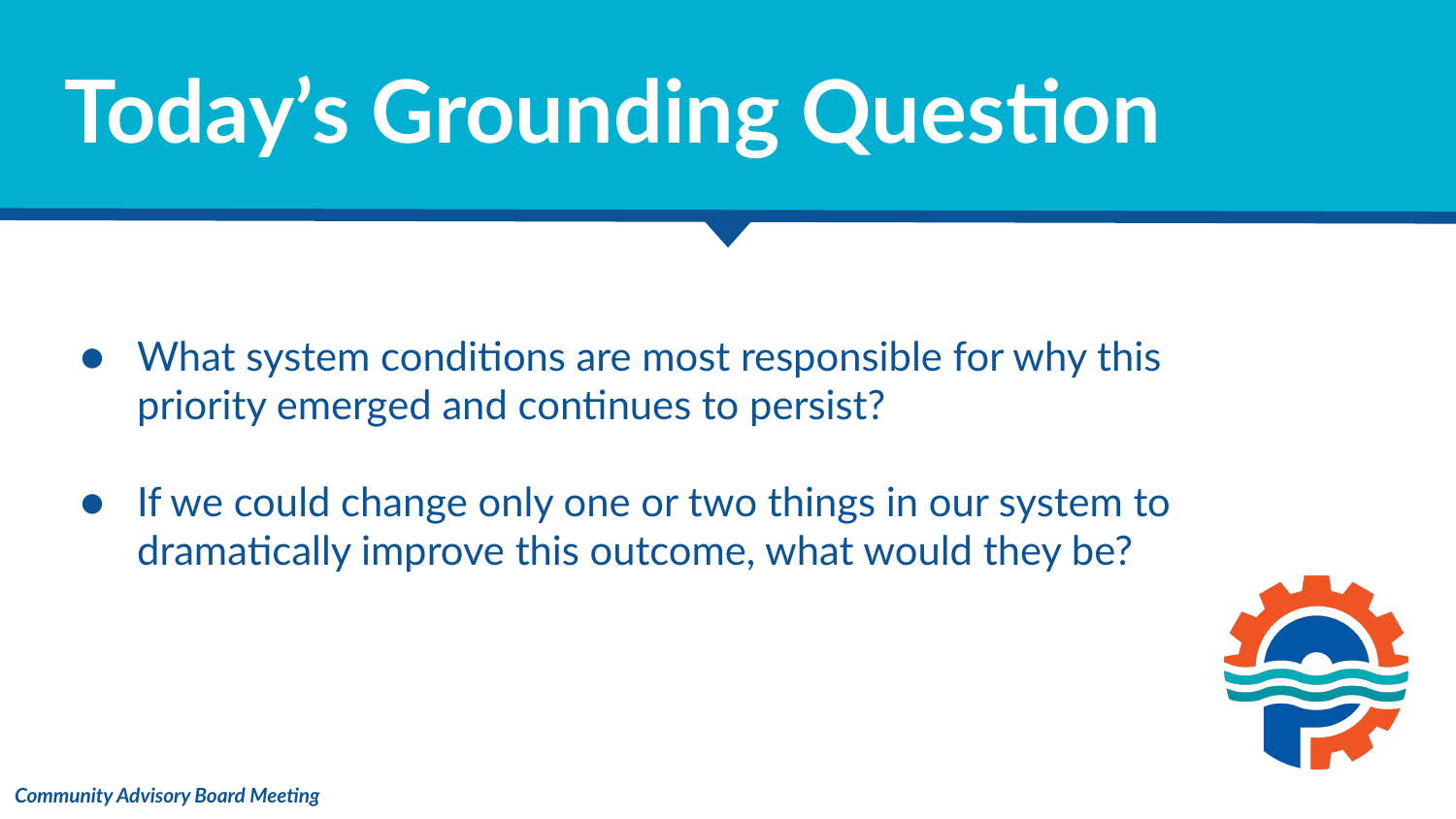

# Today’s Grounding Question

What system conditions are most responsible for why this priority emerged and continues to persist?

If we could change only one or two things in our system to dramatically improve this outcome, what would they be?

Community Advisory Board Meeting